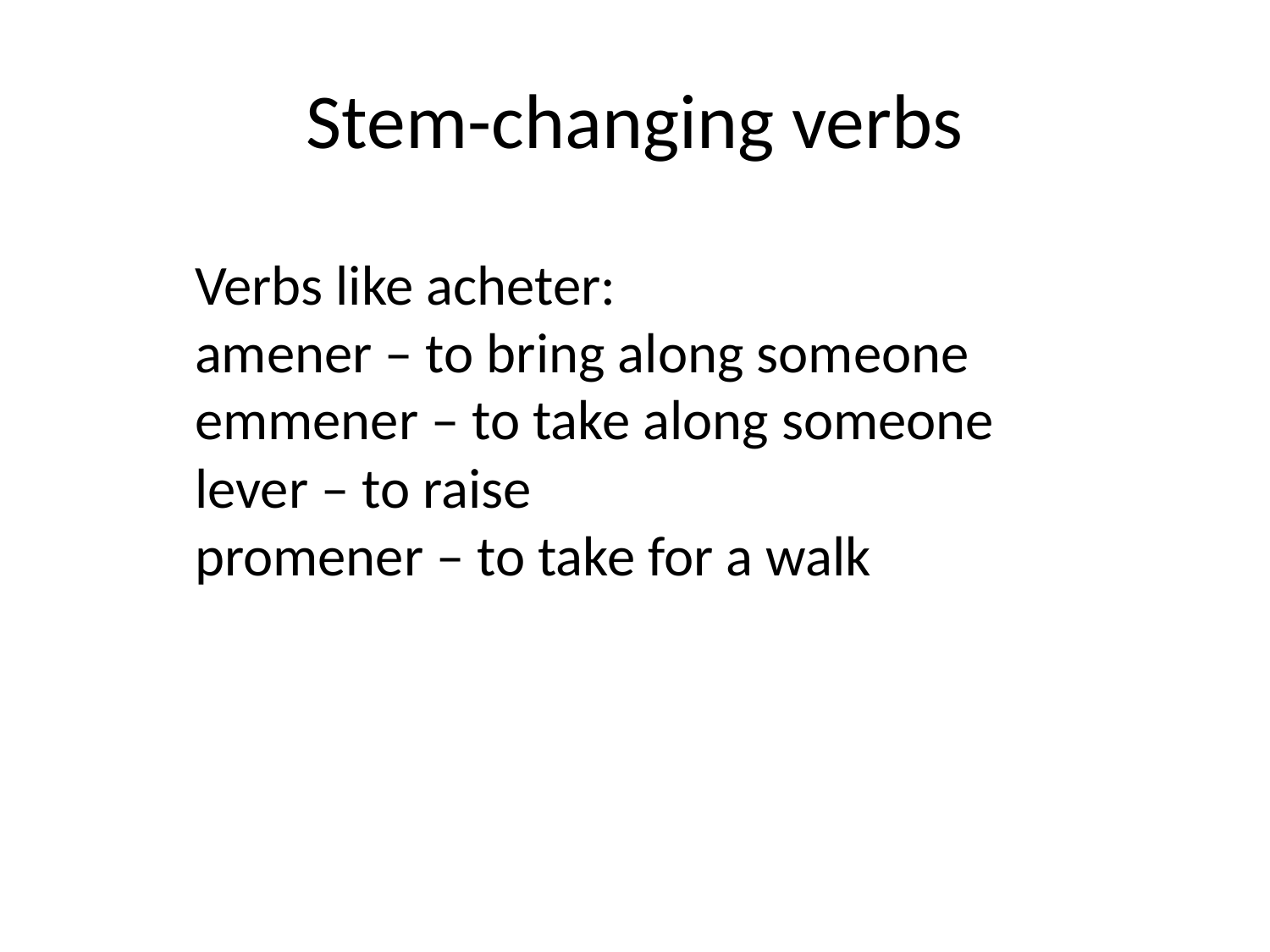

# Stem-changing verbs
Verbs like acheter:
amener – to bring along someone
emmener – to take along someone
lever – to raise
promener – to take for a walk